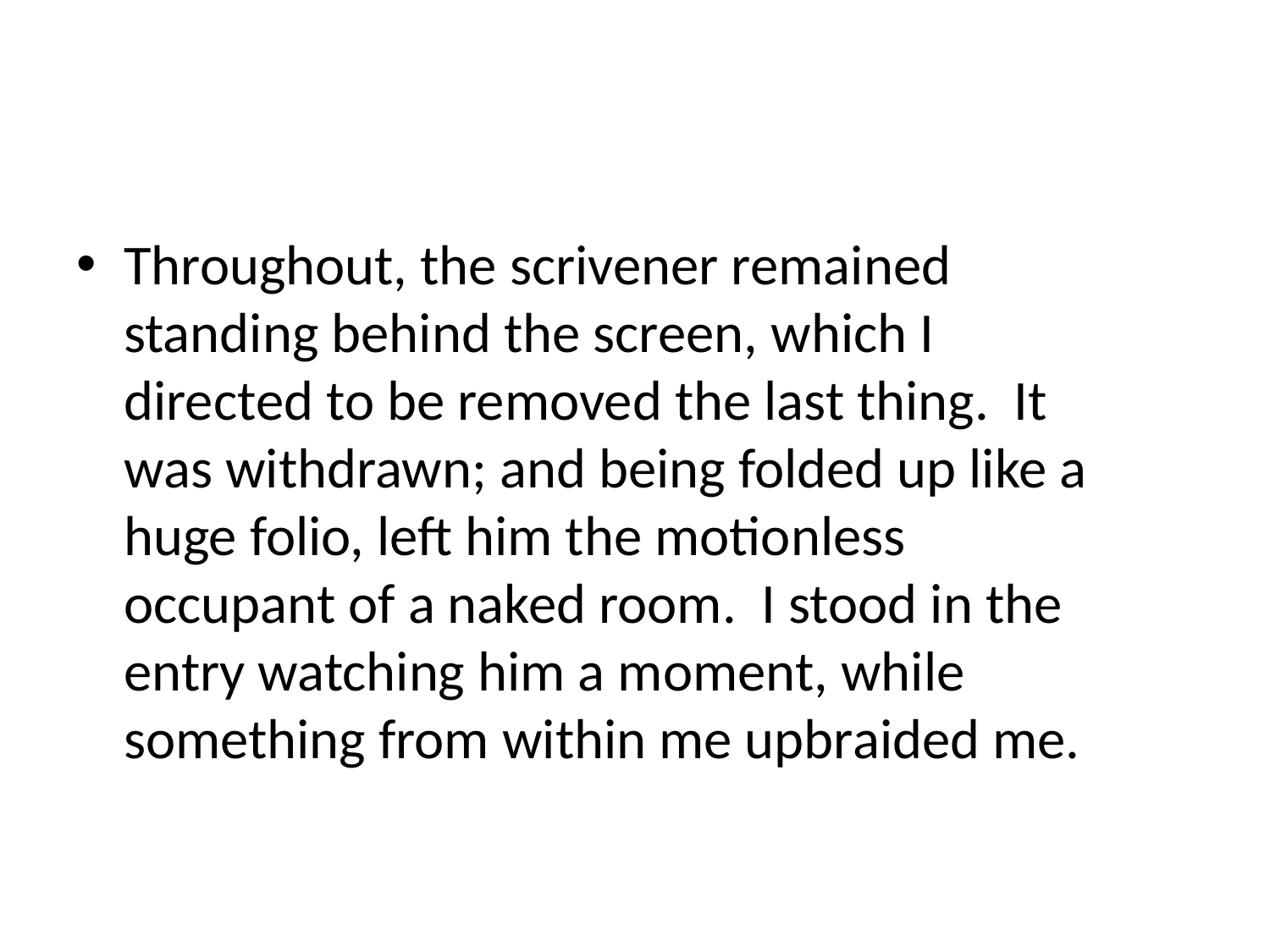

#
Throughout, the scrivener remained standing behind the screen, which I directed to be removed the last thing.  It was withdrawn; and being folded up like a huge folio, left him the motionless occupant of a naked room.  I stood in the entry watching him a moment, while something from within me upbraided me.